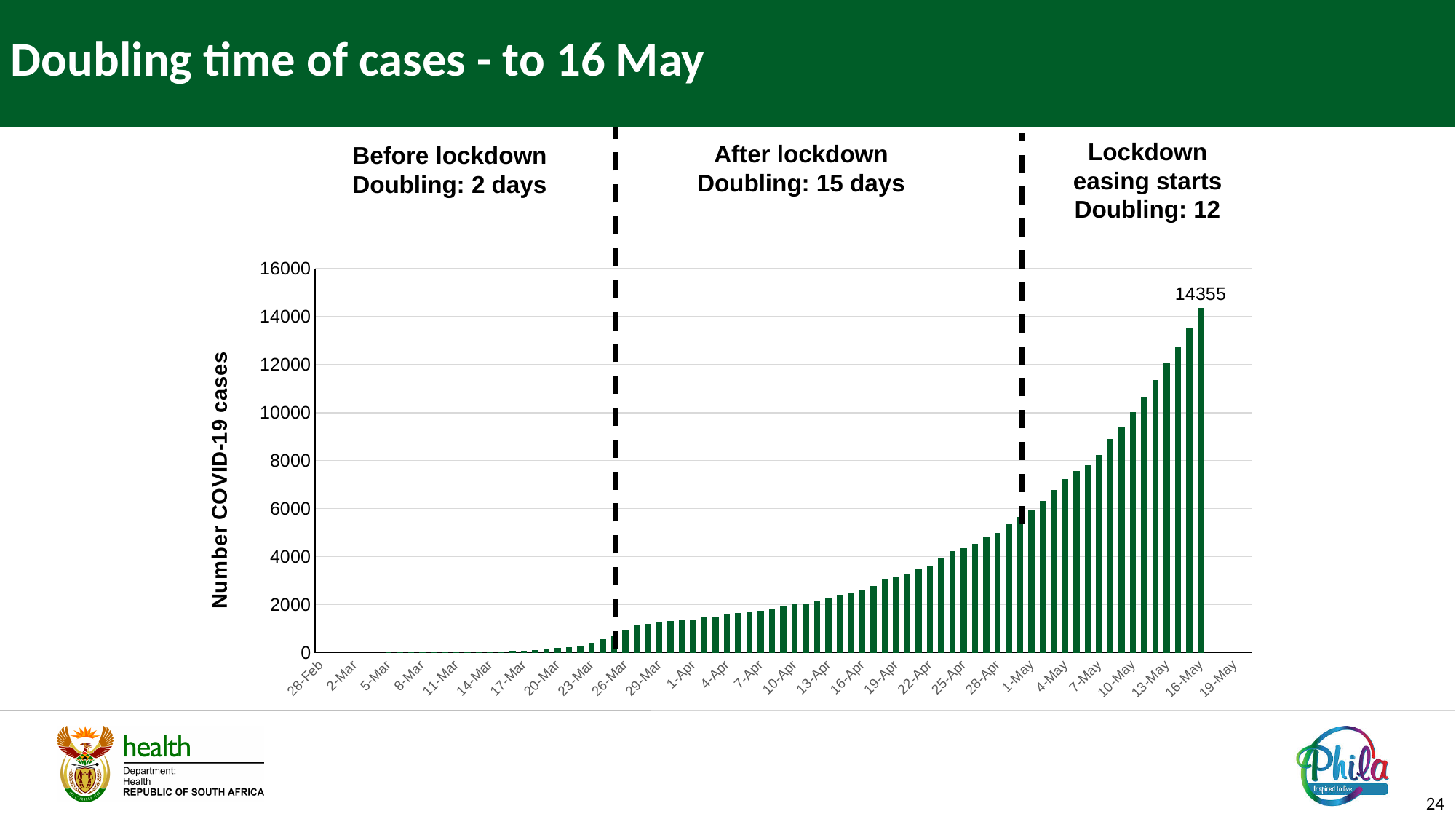

Doubling time of cases - to 16 May
Lockdown
easing starts
Doubling: 12
After lockdown
Doubling: 15 days
Before lockdown
Doubling: 2 days

### Chart

| Category |  |
|---|---|
| 43889 | None |
| 43890 | None |
| 43891 | None |
| 43892 | None |
| 43893 | None |
| 43894 | None |
| 43895 | 1.0 |
| 43896 | 1.0 |
| 43897 | 2.0 |
| 43898 | 3.0 |
| 43899 | 7.0 |
| 43900 | 10.0 |
| 43901 | 13.0 |
| 43902 | 16.0 |
| 43903 | 24.0 |
| 43904 | 38.0 |
| 43905 | 51.0 |
| 43906 | 62.0 |
| 43907 | 85.0 |
| 43908 | 116.0 |
| 43909 | 150.0 |
| 43910 | 202.0 |
| 43911 | 240.0 |
| 43912 | 274.0 |
| 43913 | 402.0 |
| 43914 | 554.0 |
| 43915 | 709.0 |
| 43916 | 927.0 |
| 43917 | 1170.0 |
| 43918 | 1187.0 |
| 43919 | 1280.0 |
| 43920 | 1326.0 |
| 43921 | 1353.0 |
| 43922 | 1380.0 |
| 43923 | 1462.0 |
| 43924 | 1505.0 |
| 43925 | 1585.0 |
| 43926 | 1655.0 |
| 43927 | 1686.0 |
| 43928 | 1749.0 |
| 43929 | 1845.0 |
| 43930 | 1934.0 |
| 43931 | 2003.0 |
| 43932 | 2028.0 |
| 43933 | 2173.0 |
| 43934 | 2272.0 |
| 43935 | 2415.0 |
| 43936 | 2506.0 |
| 43937 | 2599.0 |
| 43938 | 2783.0 |
| 43939 | 3034.0 |
| 43940 | 3158.0 |
| 43941 | 3300.0 |
| 43942 | 3465.0 |
| 43943 | 3635.0 |
| 43944 | 3953.0 |
| 43945 | 4220.0 |
| 43946 | 4361.0 |
| 43947 | 4546.0 |
| 43948 | 4793.0 |
| 43949 | 4996.0 |
| 43950 | 5350.0 |
| 43951 | 5647.0 |
| 43952 | 5951.0 |
| 43953 | 6336.0 |
| 43954 | 6783.0 |
| 43955 | 7220.0 |
| 43956 | 7572.0 |
| 43957 | 7808.0 |
| 43958 | 8232.0 |
| 43959 | 8895.0 |
| 43960 | 9420.0 |
| 43961 | 10015.0 |
| 43962 | 10652.0 |
| 43963 | 11350.0 |
| 43964 | 12074.0 |
| 43965 | 12739.0 |
| 43966 | 13524.0 |
| 43967 | 14355.0 |
| 43968 | None |
| 43969 | None |
| 43970 | None |
| 43971 | None |
| 43972 | None |
24